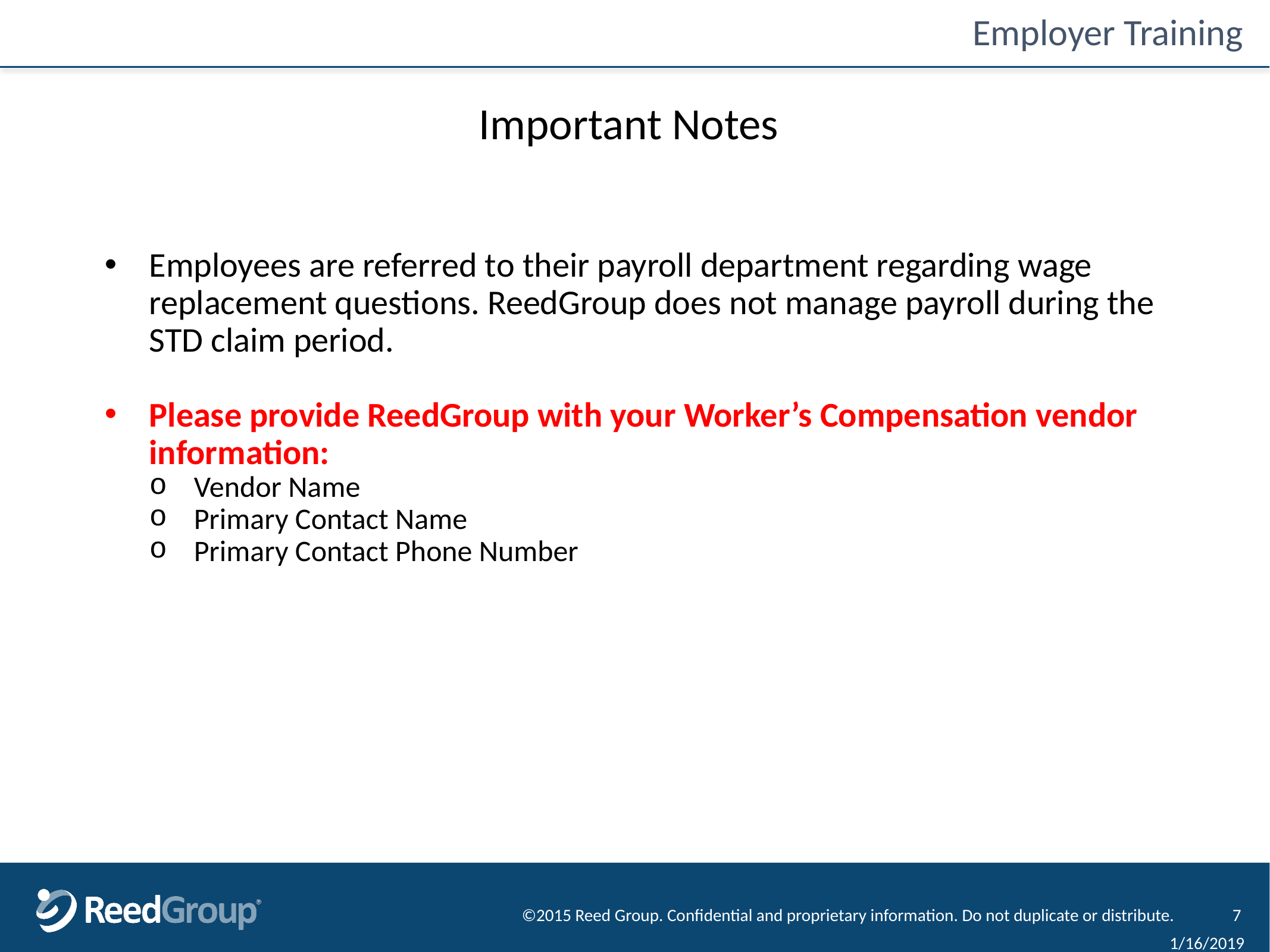

Important Notes

Employees are referred to their payroll department regarding wage replacement questions. ReedGroup does not manage payroll during the STD claim period.

Please provide ReedGroup with your Worker’s Compensation vendor information:
Vendor Name
Primary Contact Name
Primary Contact Phone Number